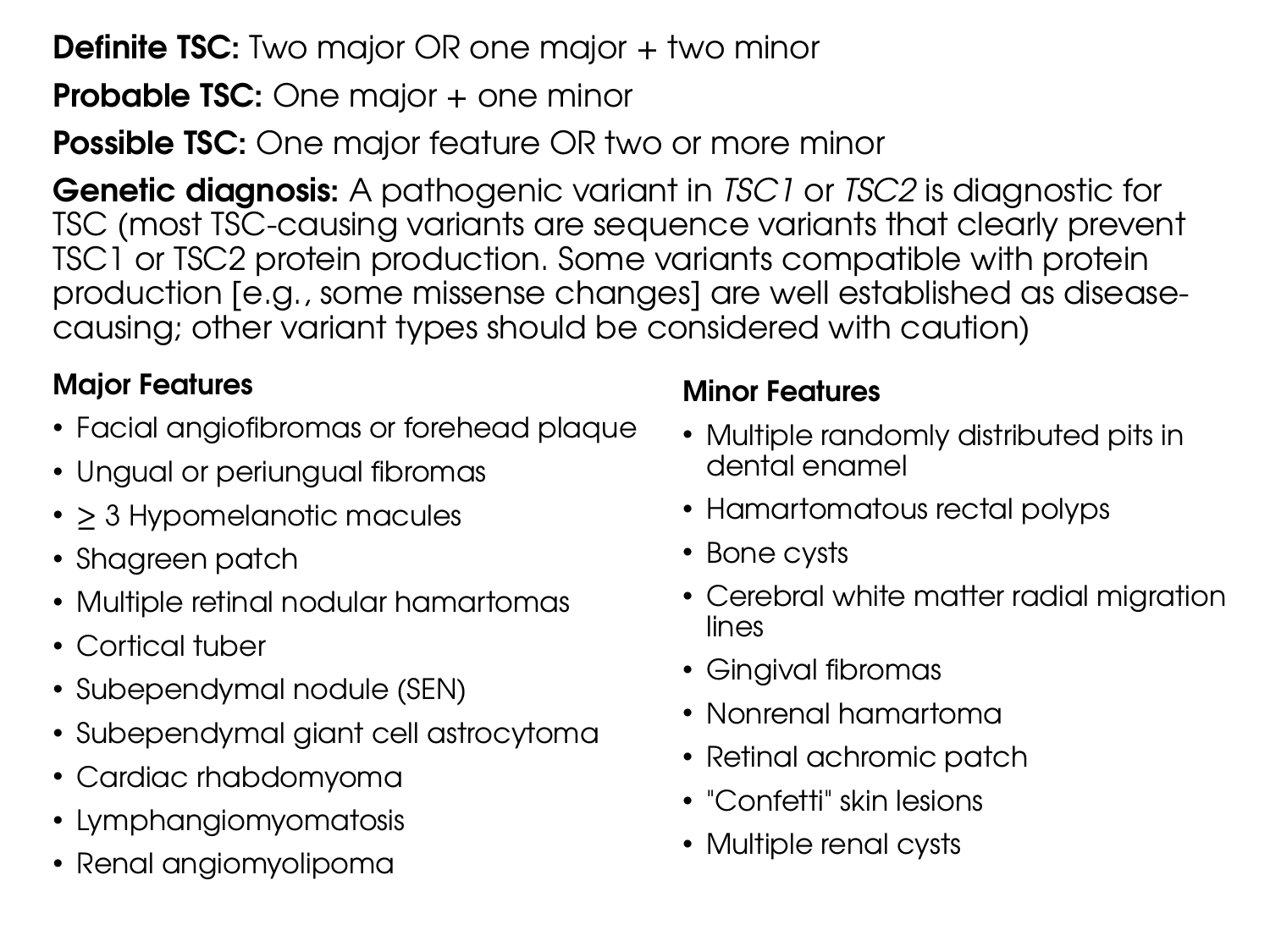

Definite TSC: Two major OR one major + two minor
Probable TSC: One major + one minor
Possible TSC: One major feature OR two or more minor
Genetic diagnosis: A pathogenic variant in TSC1 or TSC2 is diagnostic for TSC (most TSC-causing variants are sequence variants that clearly prevent TSC1 or TSC2 protein production. Some variants compatible with protein production [e.g., some missense changes] are well established as disease-causing; other variant types should be considered with caution)
Major Features
Facial angiofibromas or forehead plaque
Ungual or periungual fibromas
≥ 3 Hypomelanotic macules
Shagreen patch
Multiple retinal nodular hamartomas
Cortical tuber
Subependymal nodule (SEN)
Subependymal giant cell astrocytoma
Cardiac rhabdomyoma
Lymphangiomyomatosis
Renal angiomyolipoma
Minor Features
Multiple randomly distributed pits in dental enamel
Hamartomatous rectal polyps
Bone cysts
Cerebral white matter radial migration lines
Gingival fibromas
Nonrenal hamartoma
Retinal achromic patch
"Confetti" skin lesions
Multiple renal cysts